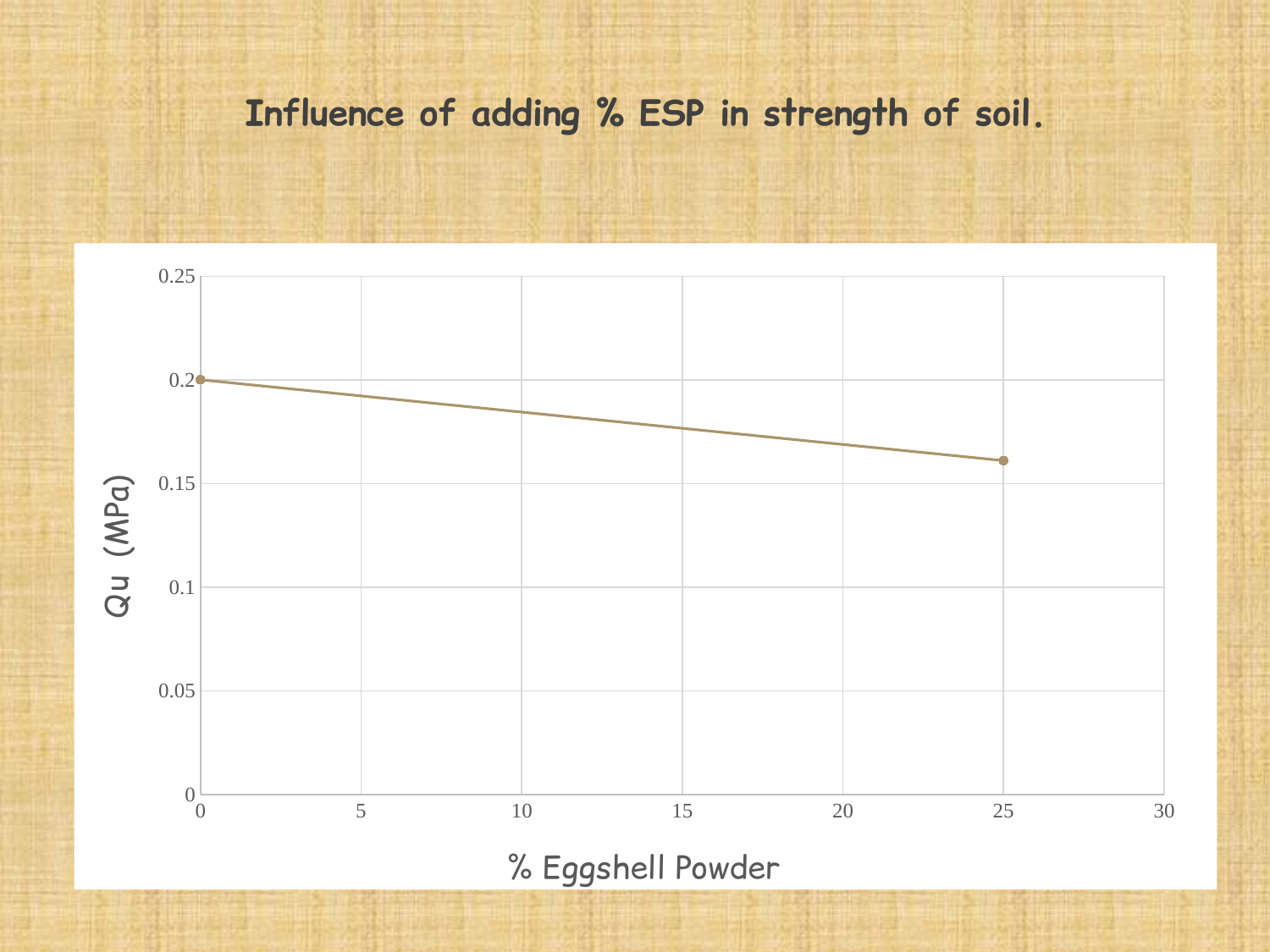

Influence of adding % ESP in strength of soil.

### Chart

| Category | Strength (Mpa) |
|---|---|